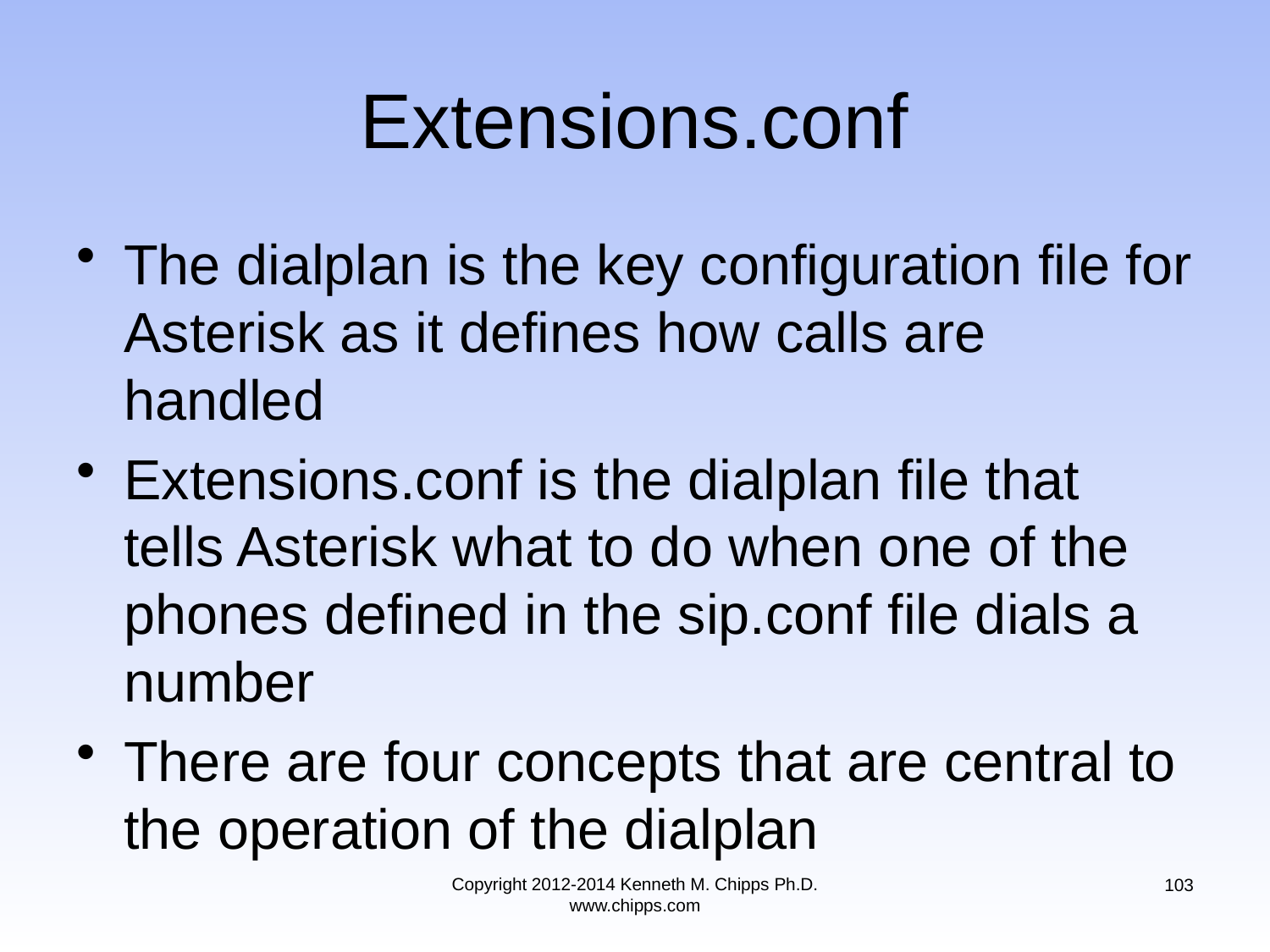

# Extensions.conf
The dialplan is the key configuration file for Asterisk as it defines how calls are handled
Extensions.conf is the dialplan file that tells Asterisk what to do when one of the phones defined in the sip.conf file dials a number
There are four concepts that are central to the operation of the dialplan
Copyright 2012-2014 Kenneth M. Chipps Ph.D. www.chipps.com
103